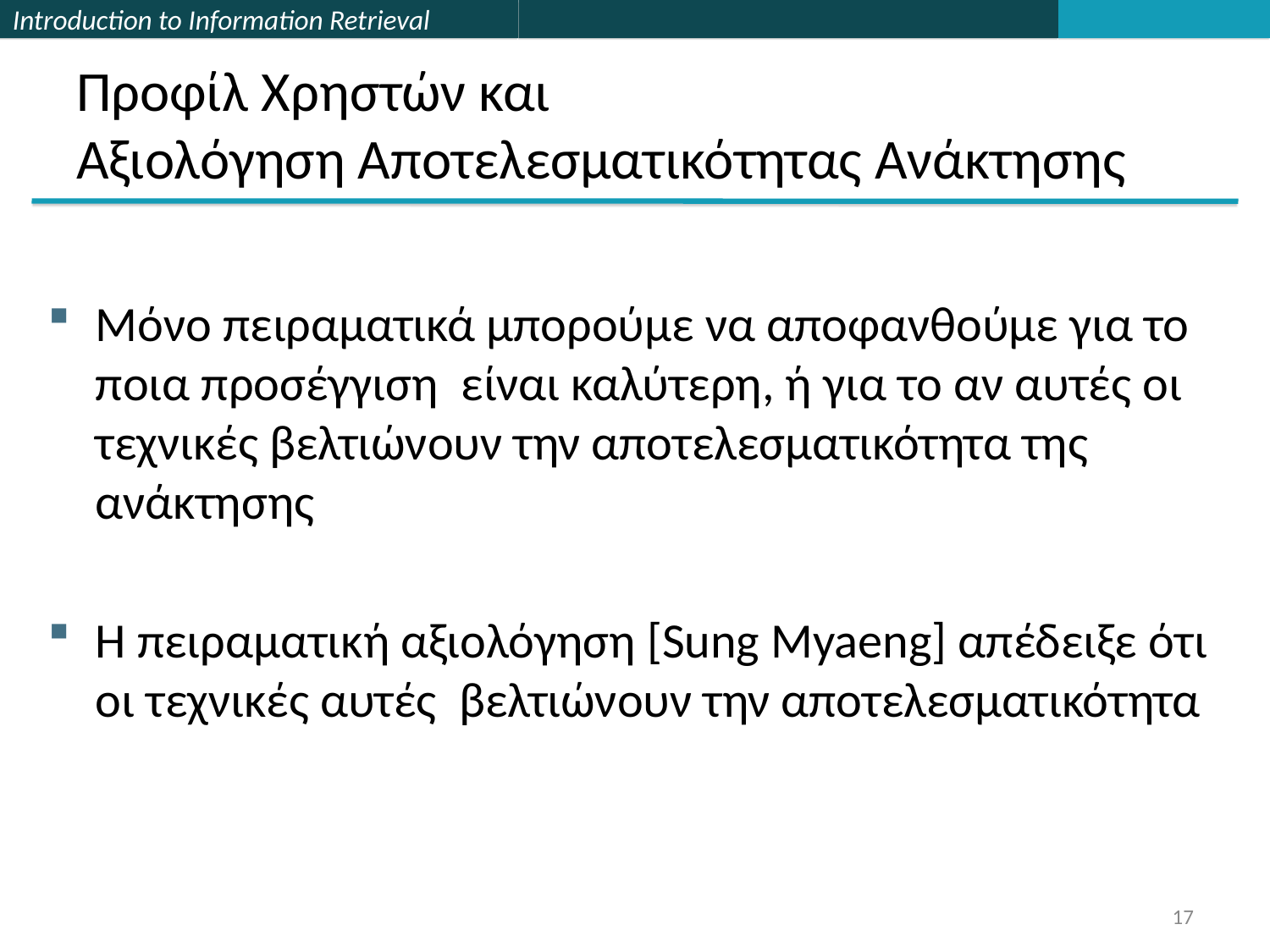

# Προφίλ Χρηστών και Αξιολόγηση Αποτελεσματικότητας Ανάκτησης
Μόνο πειραματικά μπορούμε να αποφανθούμε για το ποια προσέγγιση  είναι καλύτερη, ή για το αν αυτές οι τεχνικές βελτιώνουν την αποτελεσματικότητα της ανάκτησης

Η πειραματική αξιολόγηση [Sung Myaeng] απέδειξε ότι οι τεχνικές αυτές  βελτιώνουν την αποτελεσματικότητα
17